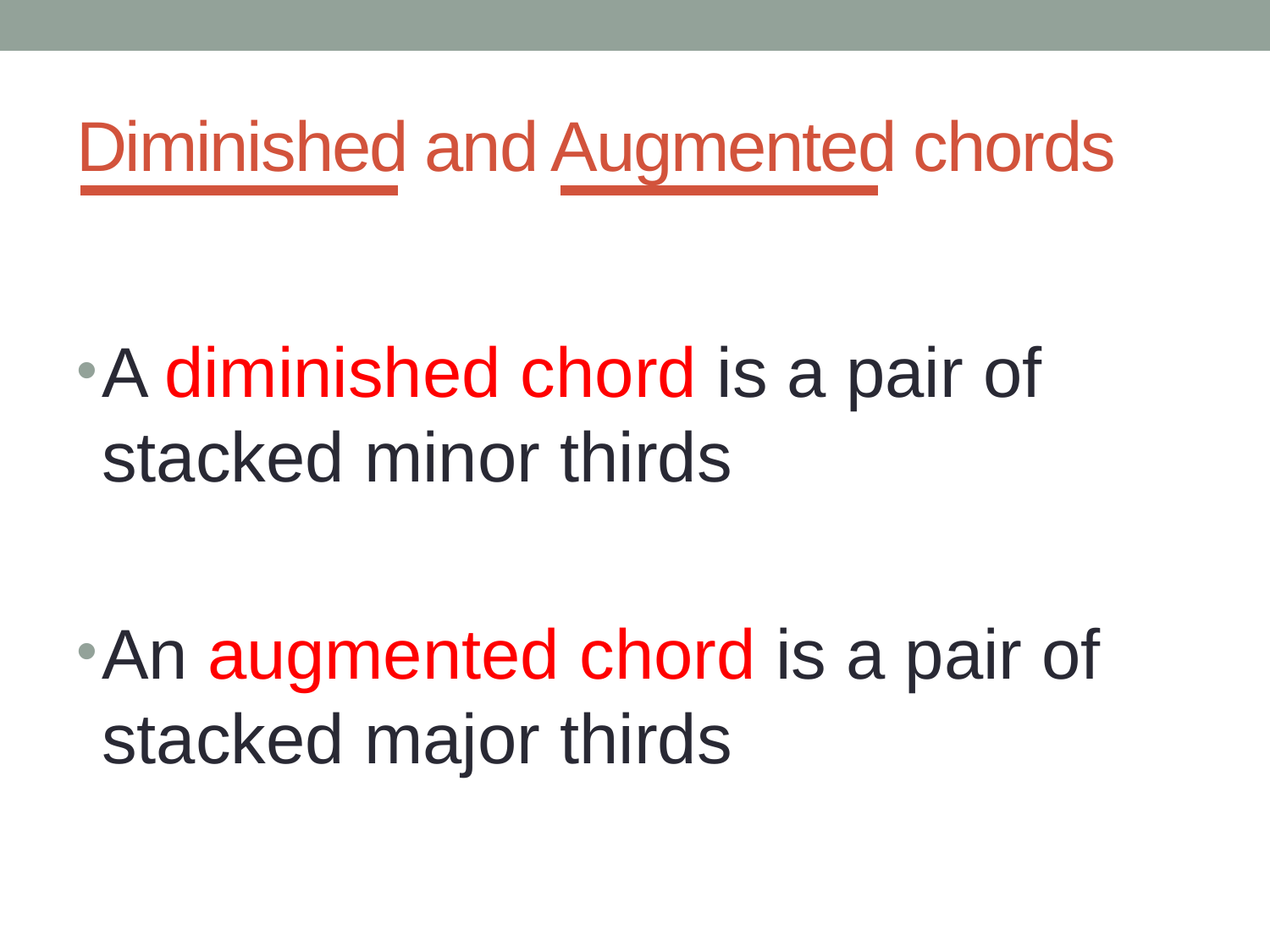

# Diminished and Augmented chords

A diminished chord is a pair of stacked minor thirds

An augmented chord is a pair of stacked major thirds